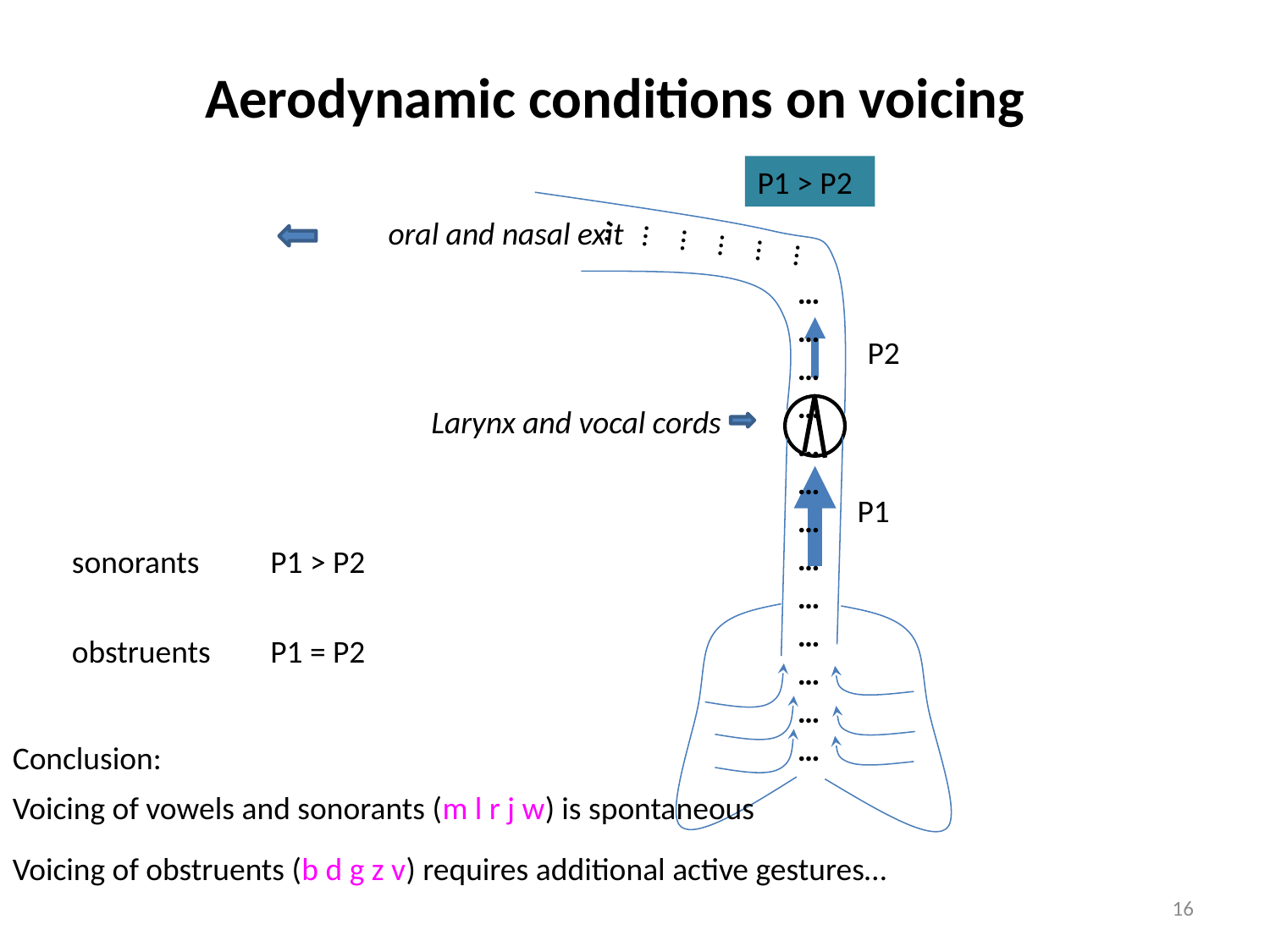

Aerodynamic conditions on voicing
…………
…
…

P1 > P2

oral and nasal exit

………………………
…
…
…
…

P2
Larynx and vocal cords

P1
sonorants
P1 > P2

obstruents
P1 = P2

Conclusion:

Voicing of vowels and sonorants (m l r j w) is spontaneous
Voicing of obstruents (b d g z v) requires additional active gestures…
16